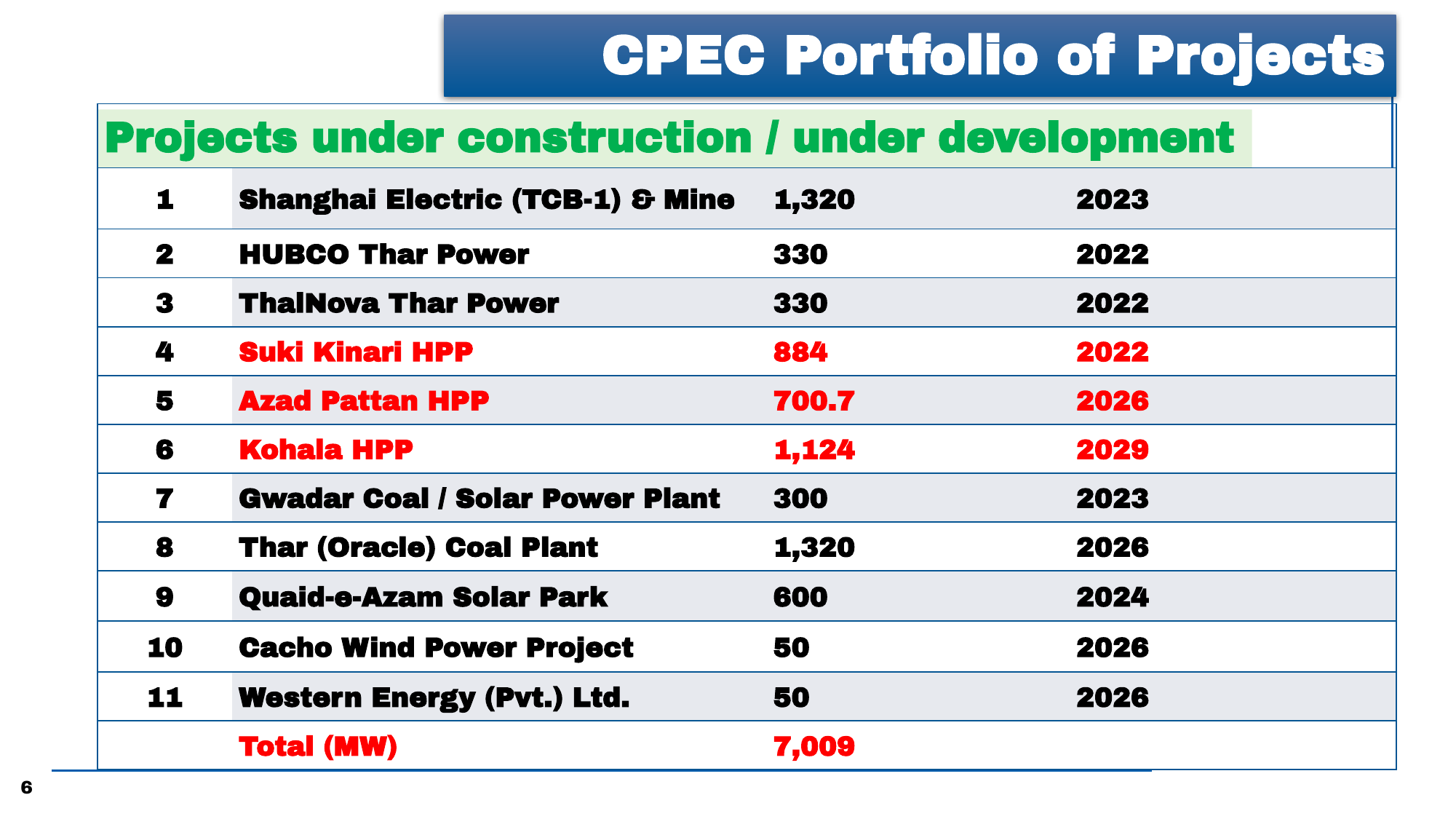

CPEC Portfolio of Projects
| Projects under construction / under development |  |  |  |
| --- | --- | --- | --- |
| 1 | Shanghai Electric (TCB-1) & Mine | 1,320 | 2023 |
| 2 | HUBCO Thar Power | 330 | 2022 |
| 3 | ThalNova Thar Power | 330 | 2022 |
| 4 | Suki Kinari HPP | 884 | 2022 |
| 5 | Azad Pattan HPP | 700.7 | 2026 |
| 6 | Kohala HPP | 1,124 | 2029 |
| 7 | Gwadar Coal / Solar Power Plant | 300 | 2023 |
| 8 | Thar (Oracle) Coal Plant | 1,320 | 2026 |
| 9 | Quaid-e-Azam Solar Park | 600 | 2024 |
| 10 | Cacho Wind Power Project | 50 | 2026 |
| 11 | Western Energy (Pvt.) Ltd. | 50 | 2026 |
|  | Total (MW) | 7,009 |  |

6